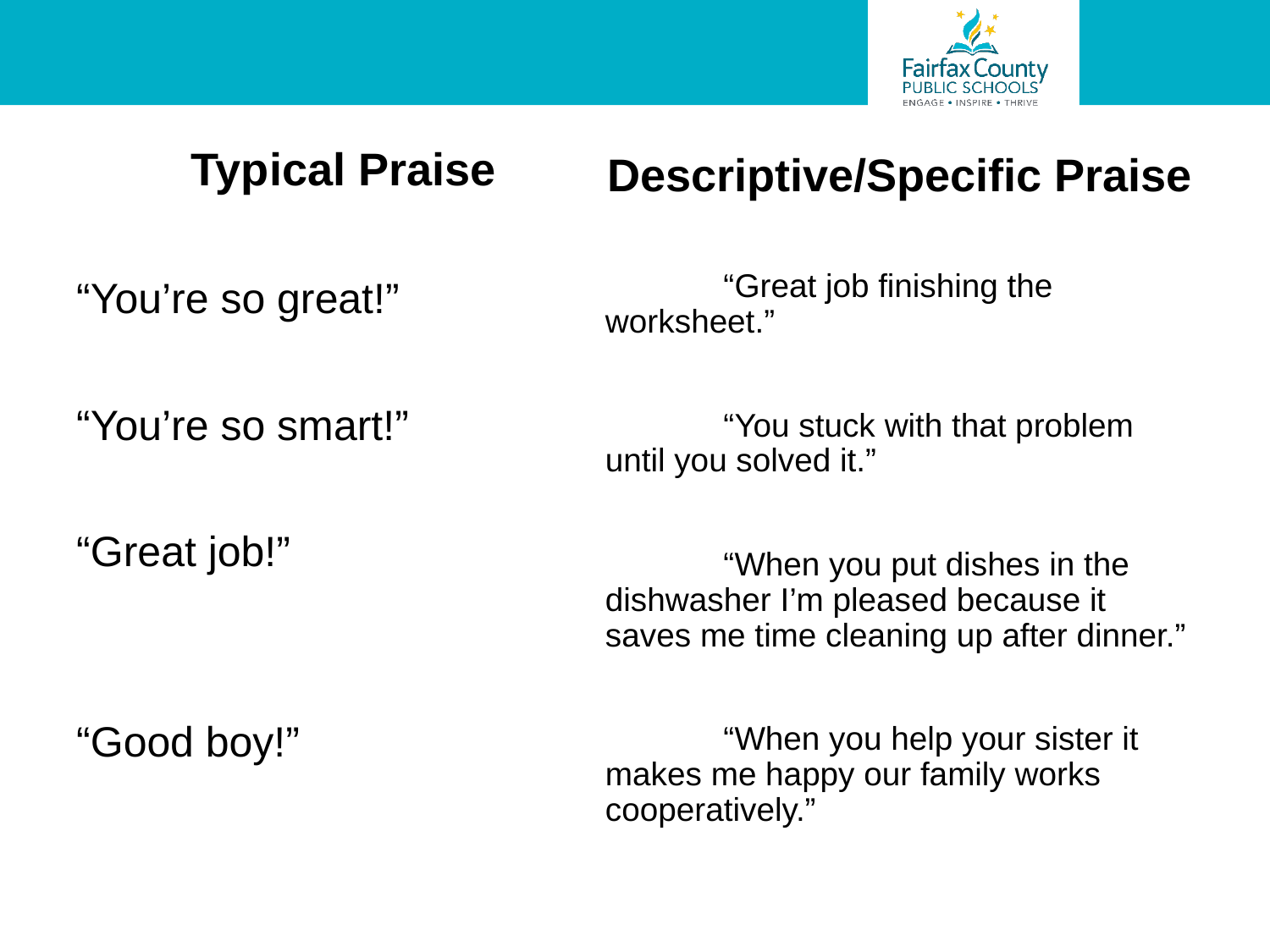

Typical Praise

“You’re so great!”

“You’re so smart!”

“Great job!”

“Good boy!”

Descriptive/Specific Praise

	“Great job finishing the worksheet.”

	“You stuck with that problem until you solved it.”

	“When you put dishes in the dishwasher I’m pleased because it saves me time cleaning up after dinner.”

	“When you help your sister it makes me happy our family works cooperatively.”